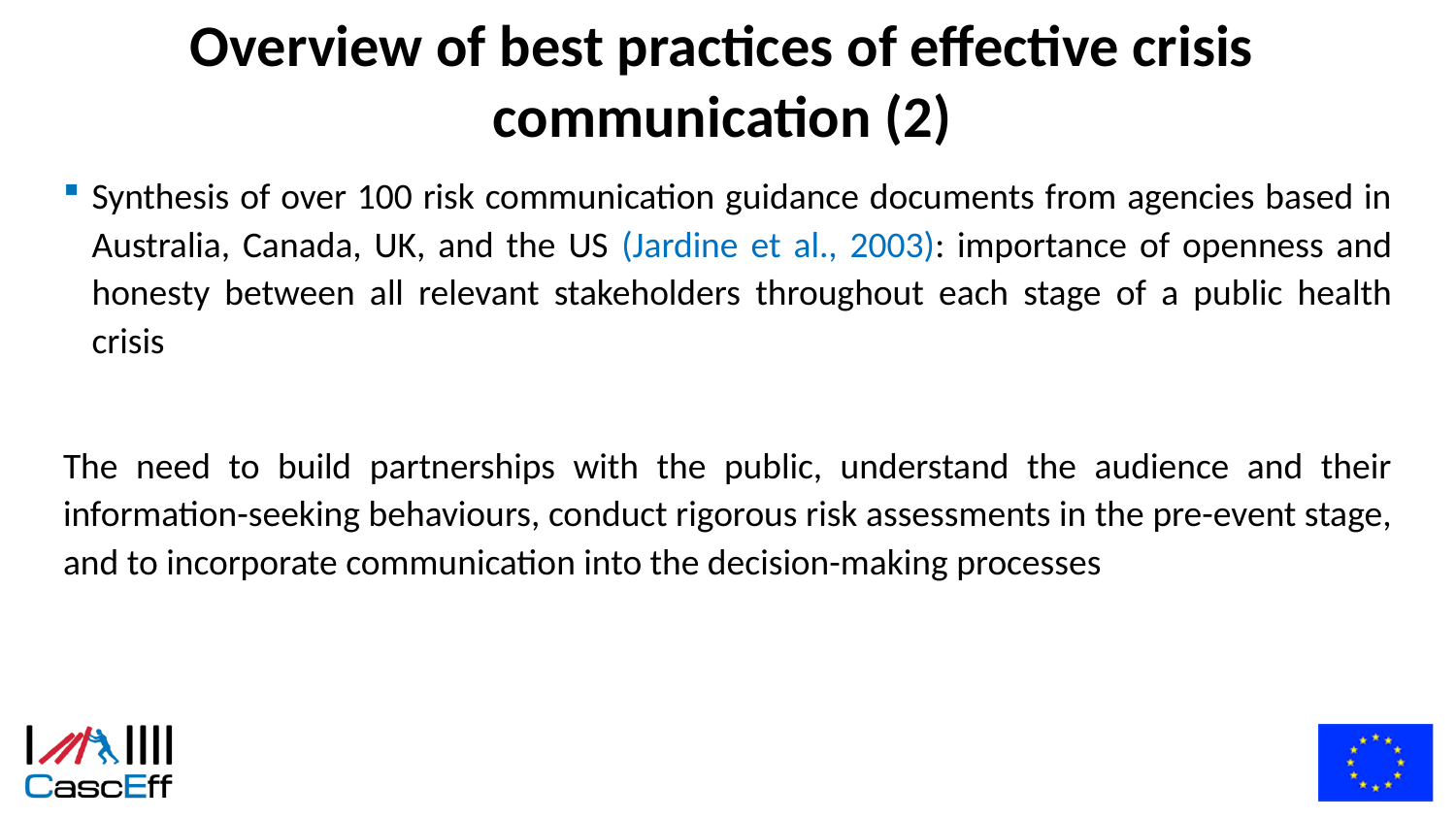

# Overview of best practices of effective crisis communication (2)
Synthesis of over 100 risk communication guidance documents from agencies based in Australia, Canada, UK, and the US (Jardine et al., 2003): importance of openness and honesty between all relevant stakeholders throughout each stage of a public health crisis

The need to build partnerships with the public, understand the audience and their information-seeking behaviours, conduct rigorous risk assessments in the pre-event stage, and to incorporate communication into the decision-making processes